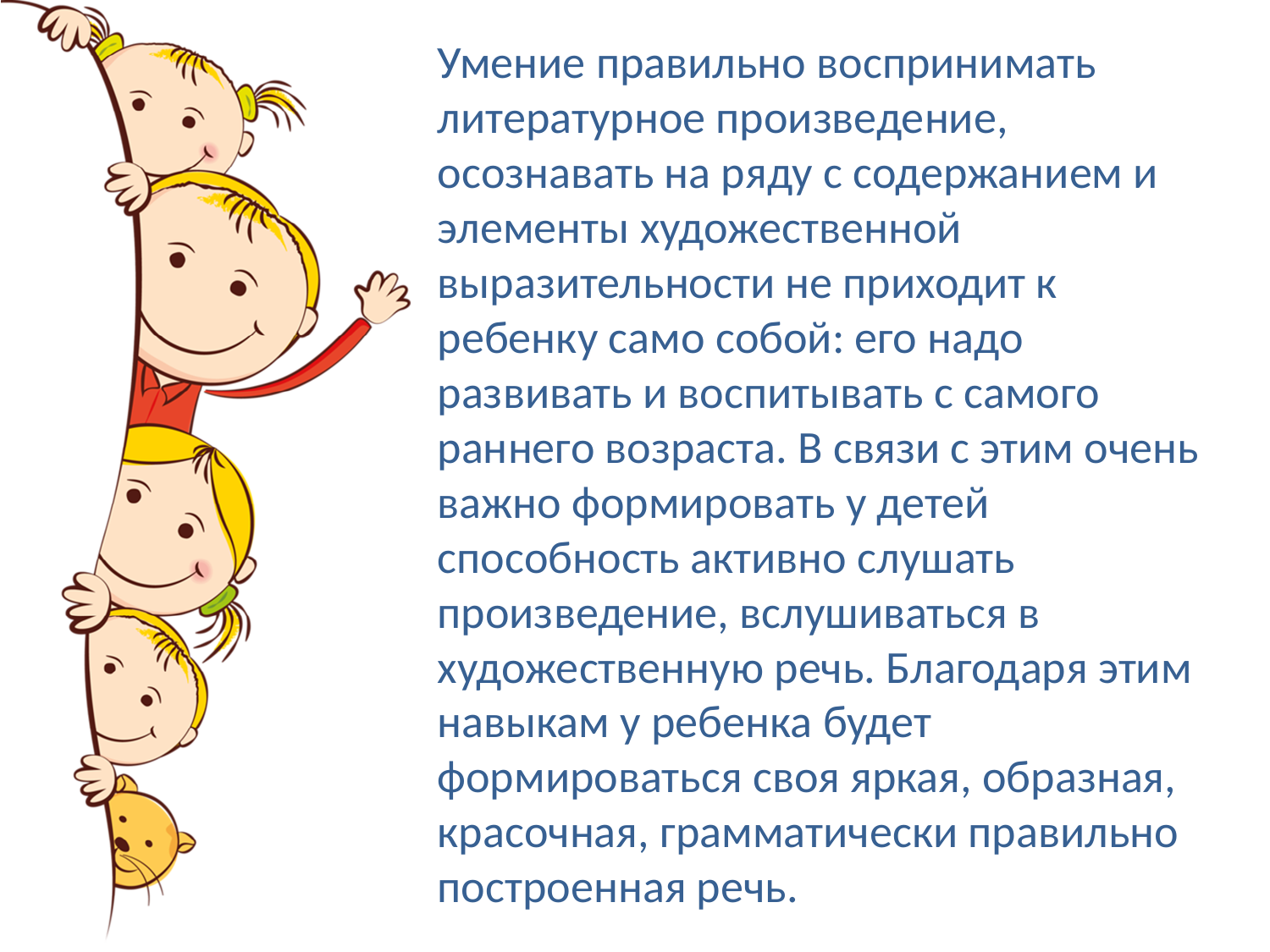

Умение правильно воспринимать литературное произведение, осознавать на ряду с содержанием и элементы художественной выразительности не приходит к ребенку само собой: его надо развивать и воспитывать с самого раннего возраста. В связи с этим очень важно формировать у детей способность активно слушать произведение, вслушиваться в художественную речь. Благодаря этим навыкам у ребенка будет формироваться своя яркая, образная, красочная, грамматически правильно построенная речь.